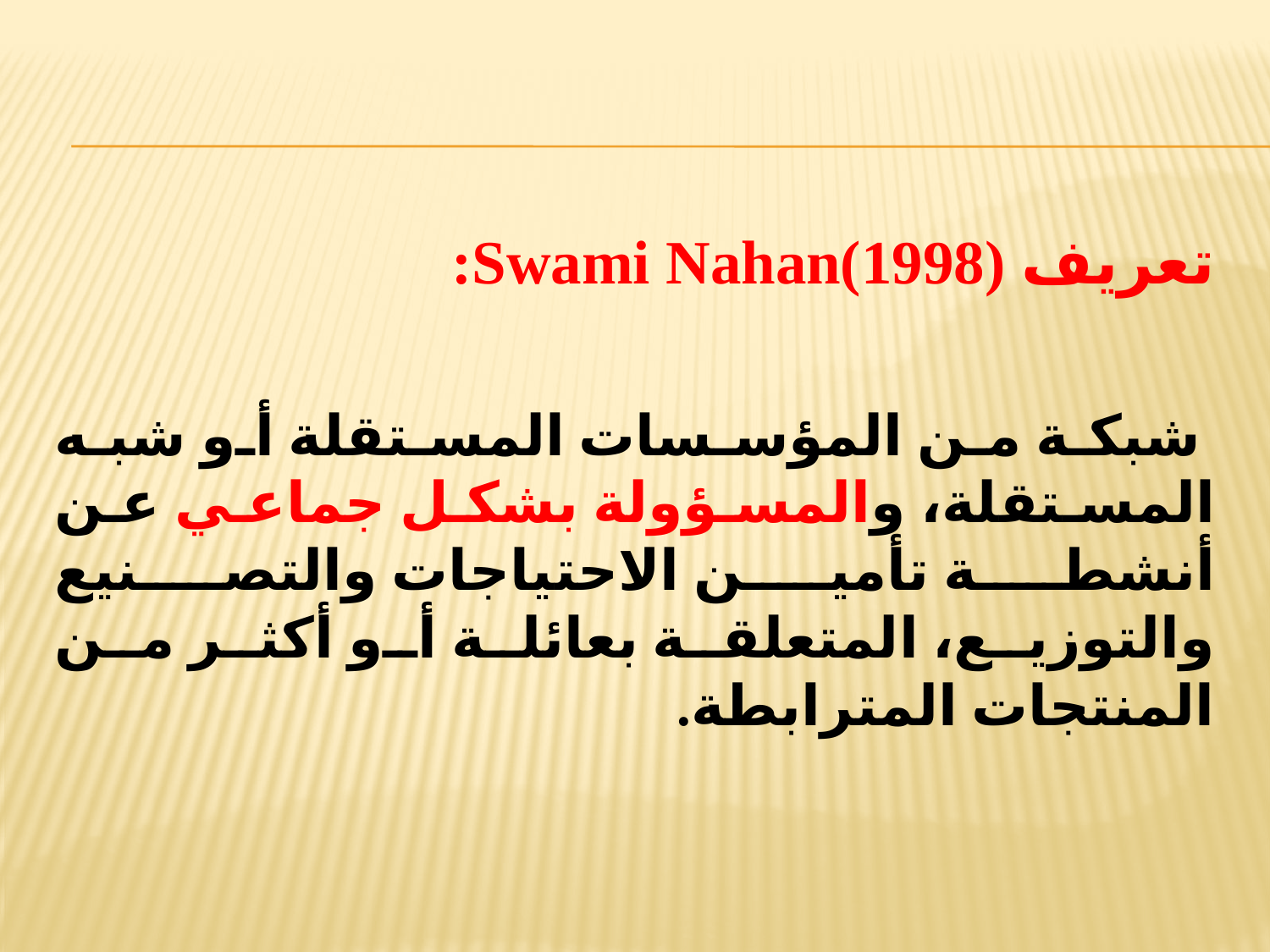

تعريف Swami Nahan(1998):

 شبكة من المؤسسات المستقلة أو شبه المستقلة، والمسؤولة بشكل جماعي عن أنشطة تأمين الاحتياجات والتصنيع والتوزيع، المتعلقة بعائلة أو أكثر من المنتجات المترابطة.